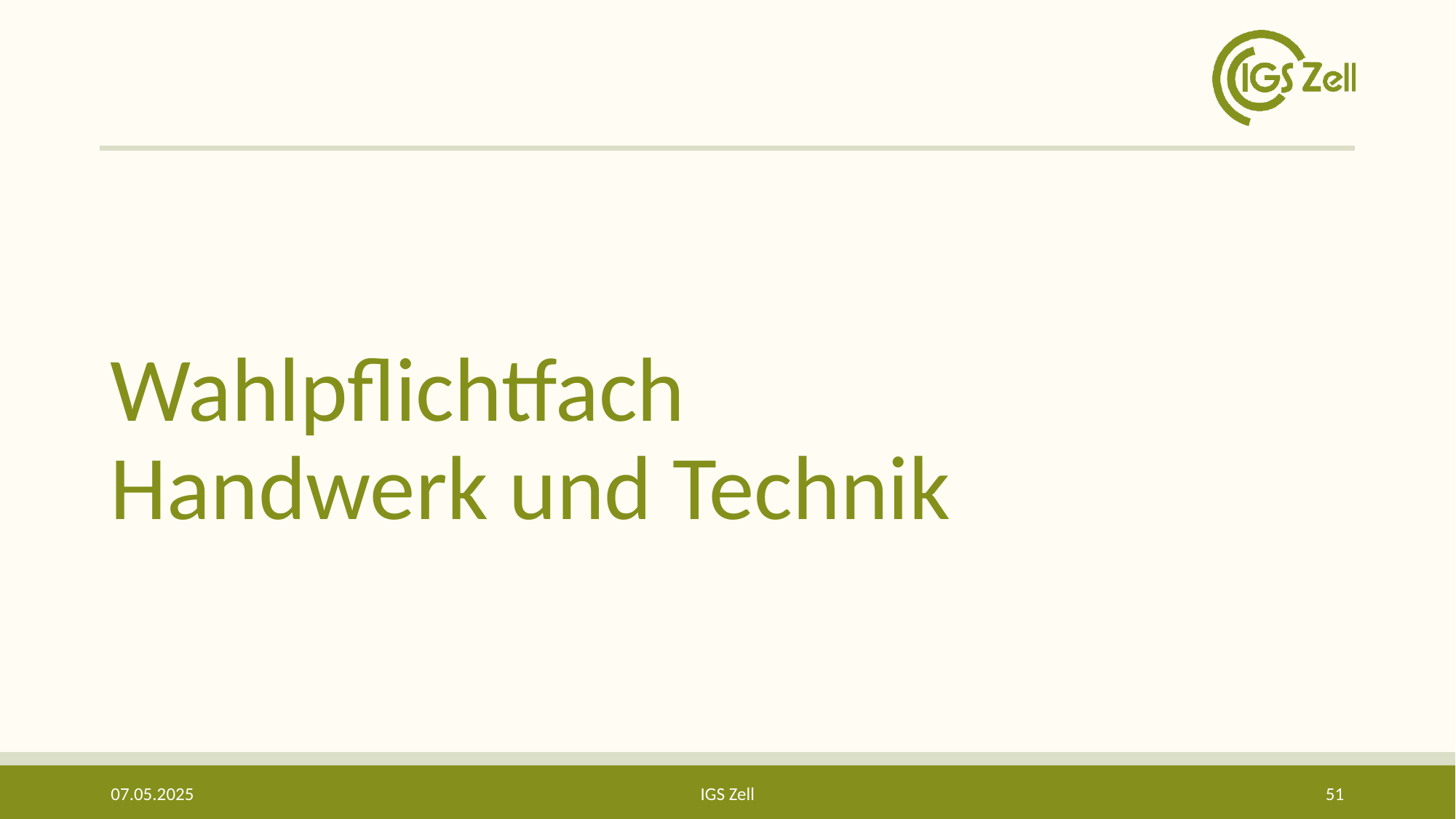

# Wahlpflichtfach Handwerk und Technik
07.05.2025
IGS Zell
51